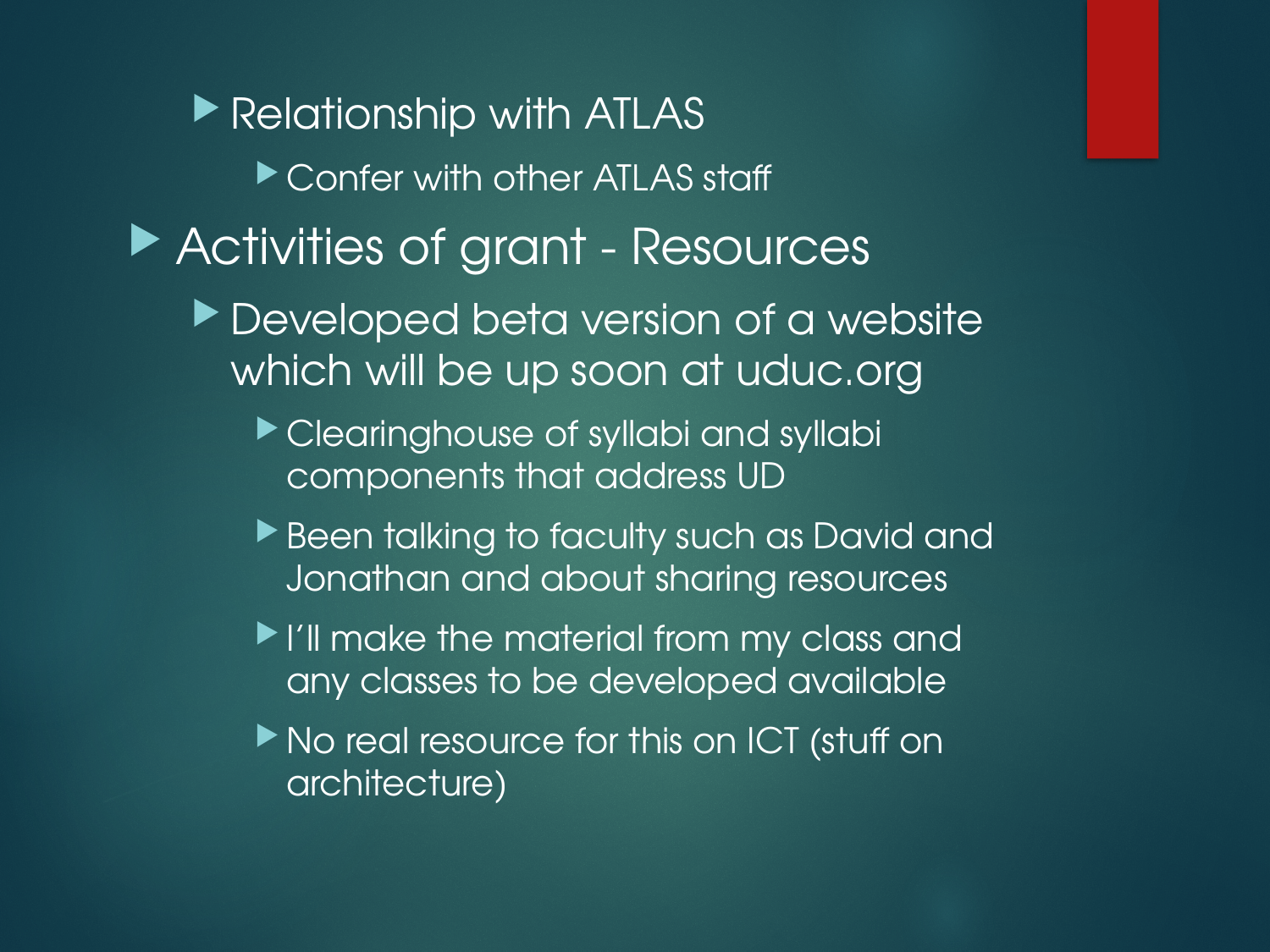

Relationship with ATLAS
Confer with other ATLAS staff
Activities of grant - Resources
Developed beta version of a website which will be up soon at uduc.org
Clearinghouse of syllabi and syllabi components that address UD
Been talking to faculty such as David and Jonathan and about sharing resources
I’ll make the material from my class and any classes to be developed available
No real resource for this on ICT (stuff on architecture)